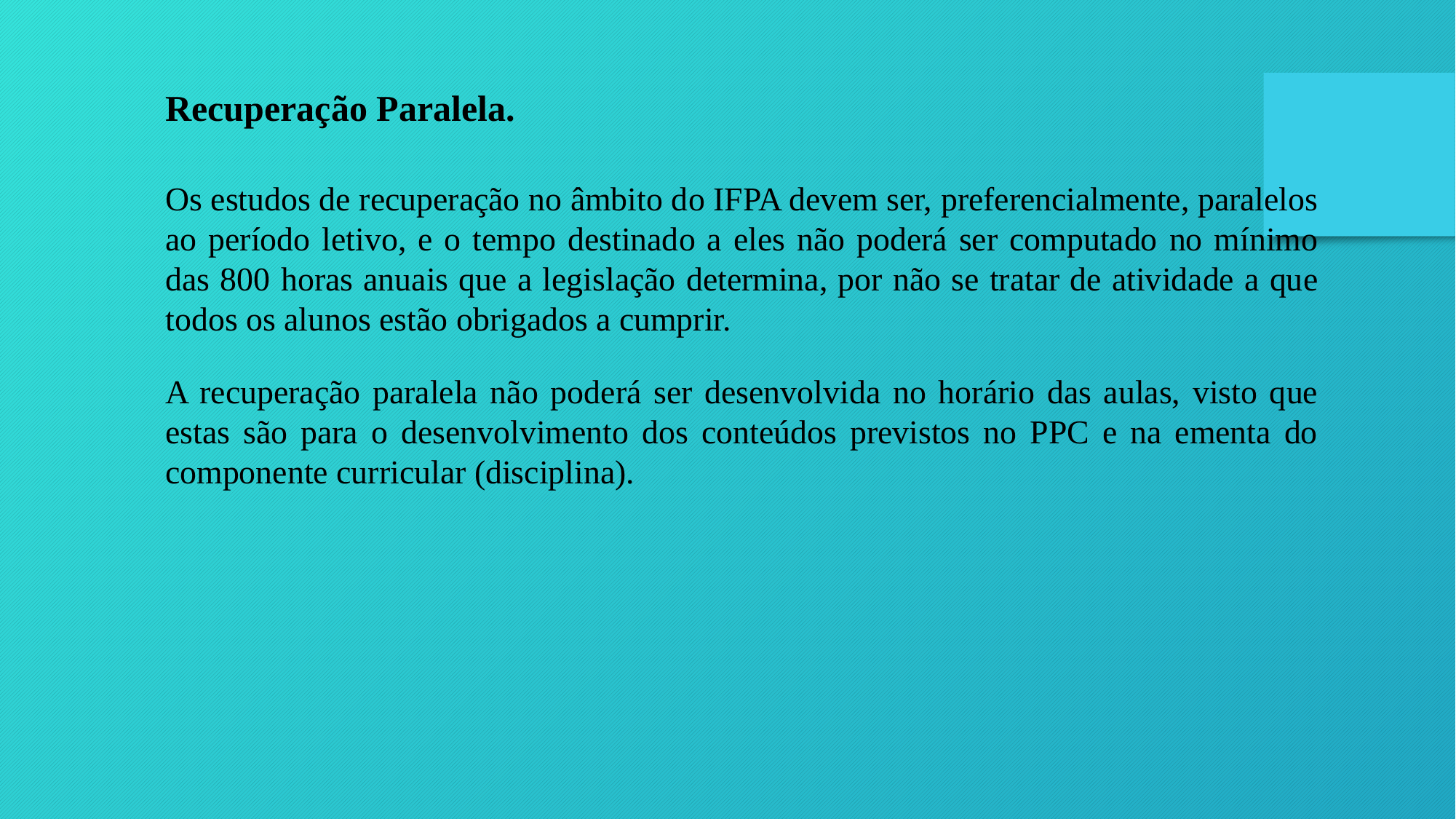

Recuperação Paralela.

Os estudos de recuperação no âmbito do IFPA devem ser, preferencialmente, paralelos ao período letivo, e o tempo destinado a eles não poderá ser computado no mínimo das 800 horas anuais que a legislação determina, por não se tratar de atividade a que todos os alunos estão obrigados a cumprir.

A recuperação paralela não poderá ser desenvolvida no horário das aulas, visto que estas são para o desenvolvimento dos conteúdos previstos no PPC e na ementa do componente curricular (disciplina).